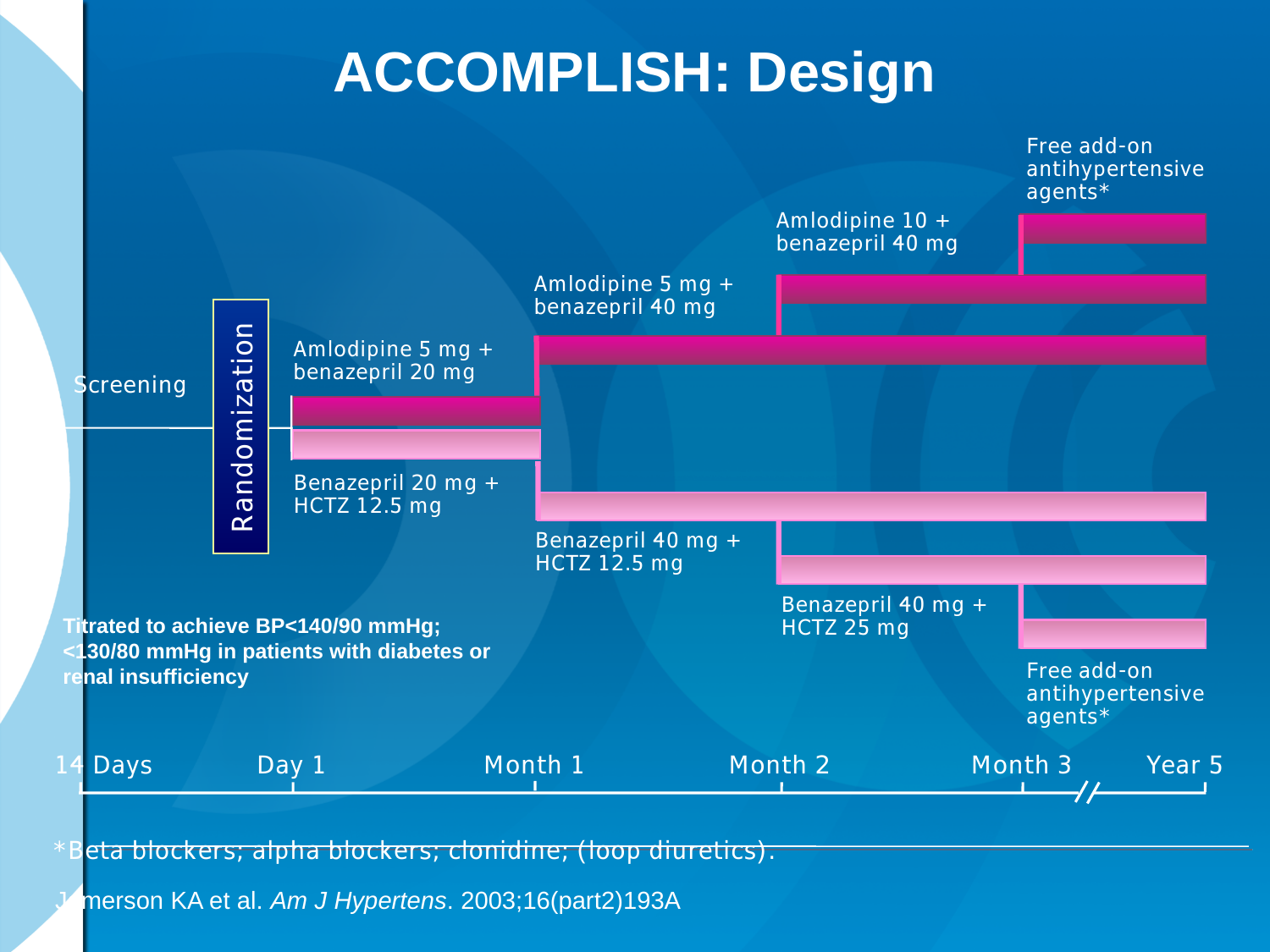

ACCOMPLISH: Design
Free add-on antihypertensive agents*
Amlodipine 10 +
benazepril 40 mg

Amlodipine 5 mg +
benazepril 40 mg

Amlodipine 5 mg +
benazepril 20 mg

Screening

Randomization

Benazepril 20 mg + HCTZ 12.5 mg

Benazepril 40 mg + HCTZ 12.5 mg

Benazepril 40 mg + HCTZ 25 mg
Titrated to achieve BP<140/90 mmHg; <130/80 mmHg in patients with diabetes or renal insufficiency

Free add-on antihypertensive agents*
14 Days
Day 1
Month 1
Month 2
Month 3
Year 5

*Beta blockers; alpha blockers; clonidine; (loop diuretics).
Jamerson KA et al. Am J Hypertens. 2003;16(part2)193A